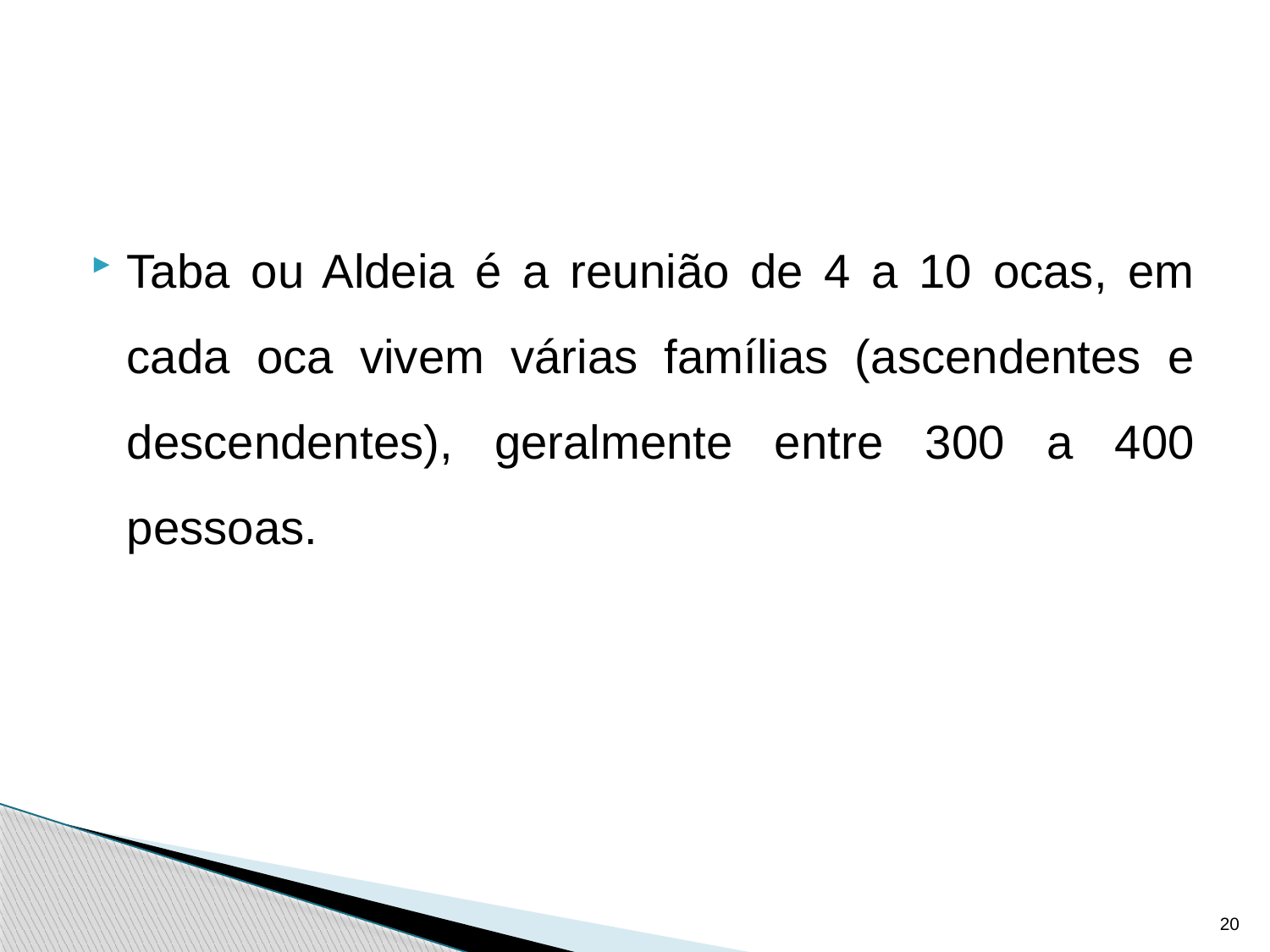

#
Taba ou Aldeia é a reunião de 4 a 10 ocas, em cada oca vivem várias famílias (ascendentes e descendentes), geralmente entre 300 a 400 pessoas.
20